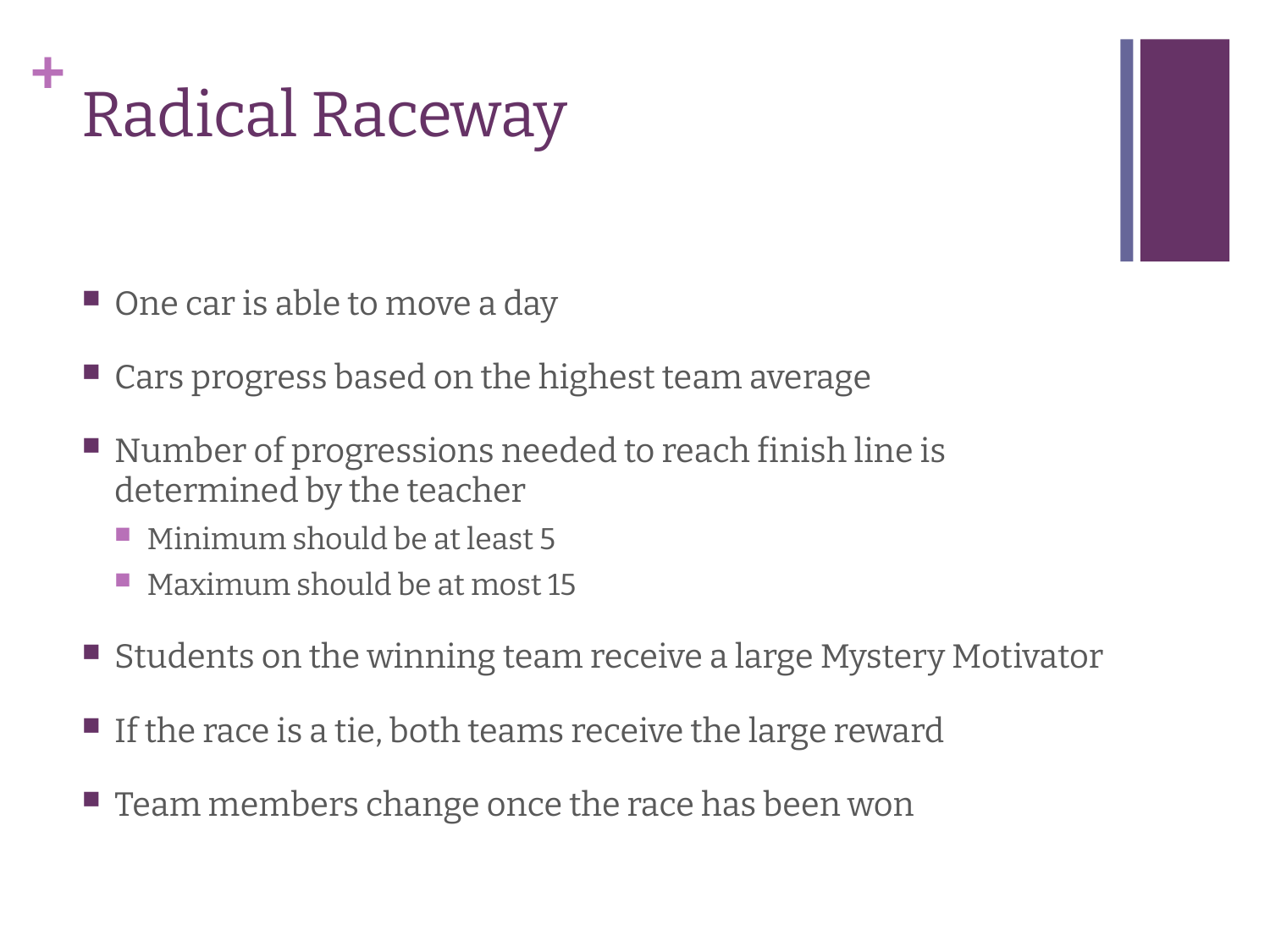

# Radical Raceway
One car is able to move a day
Cars progress based on the highest team average
Number of progressions needed to reach finish line is determined by the teacher
Minimum should be at least 5
Maximum should be at most 15
Students on the winning team receive a large Mystery Motivator
If the race is a tie, both teams receive the large reward
Team members change once the race has been won